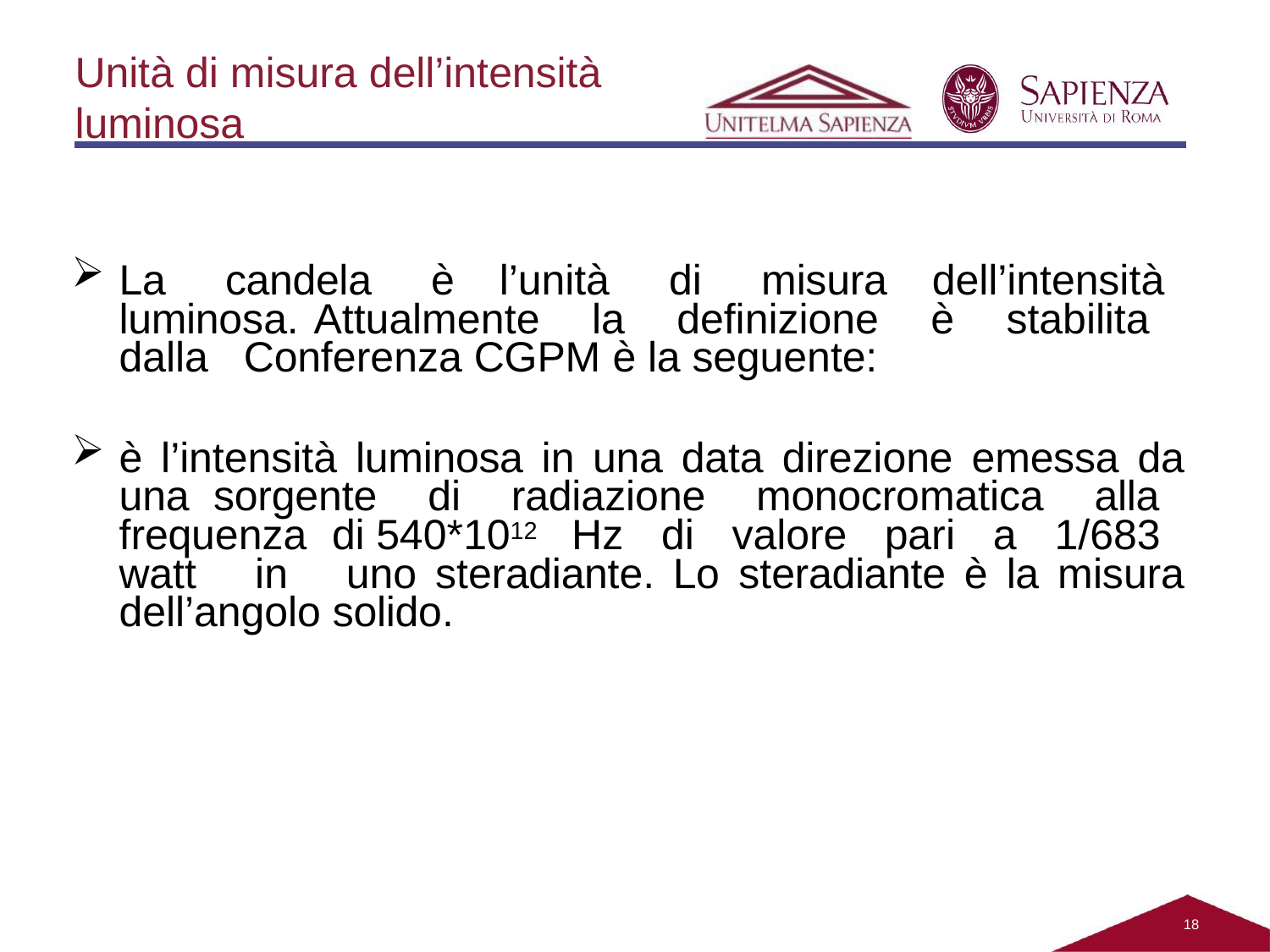

Unità di misura dell’intensità
luminosa

La   candela   è  l’unità   di   misura  dell’intensità  luminosa. Attualmente   la   definizione   è   stabilita   dalla   Conferenza CGPM è la seguente:

è l’intensità luminosa in una data direzione emessa da una sorgente  di  radiazione  monocromatica  alla  frequenza  di 540*1012     Hz   di   valore   pari   a   1/683   watt   in   uno steradiante. Lo steradiante è la misura dell’angolo solido.
18